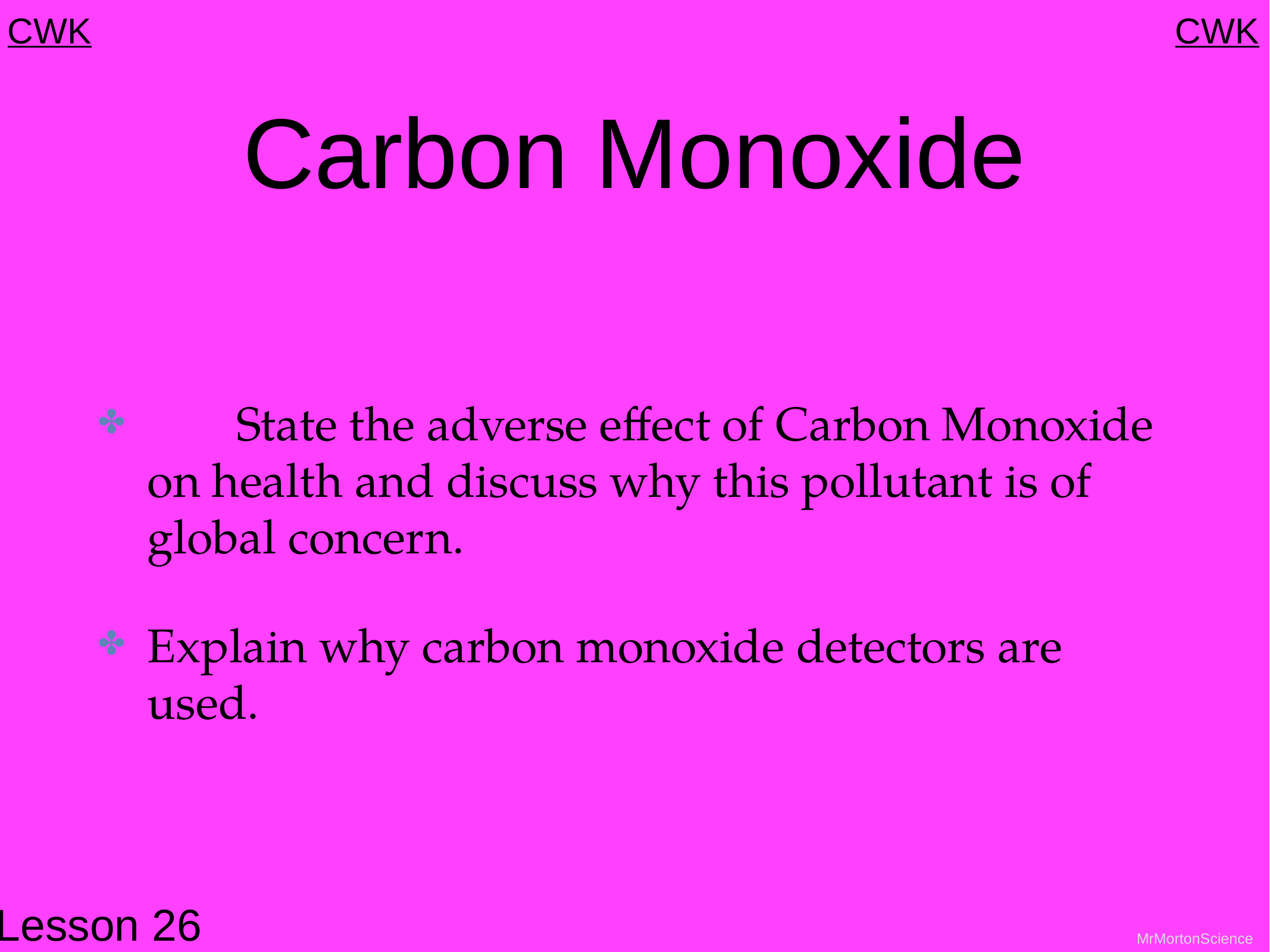

CWK
CWK
# Carbon Monoxide
	State the adverse effect of Carbon Monoxide on health and discuss why this pollutant is of global concern.
Explain why carbon monoxide detectors are used.
Lesson 26
MrMortonScience